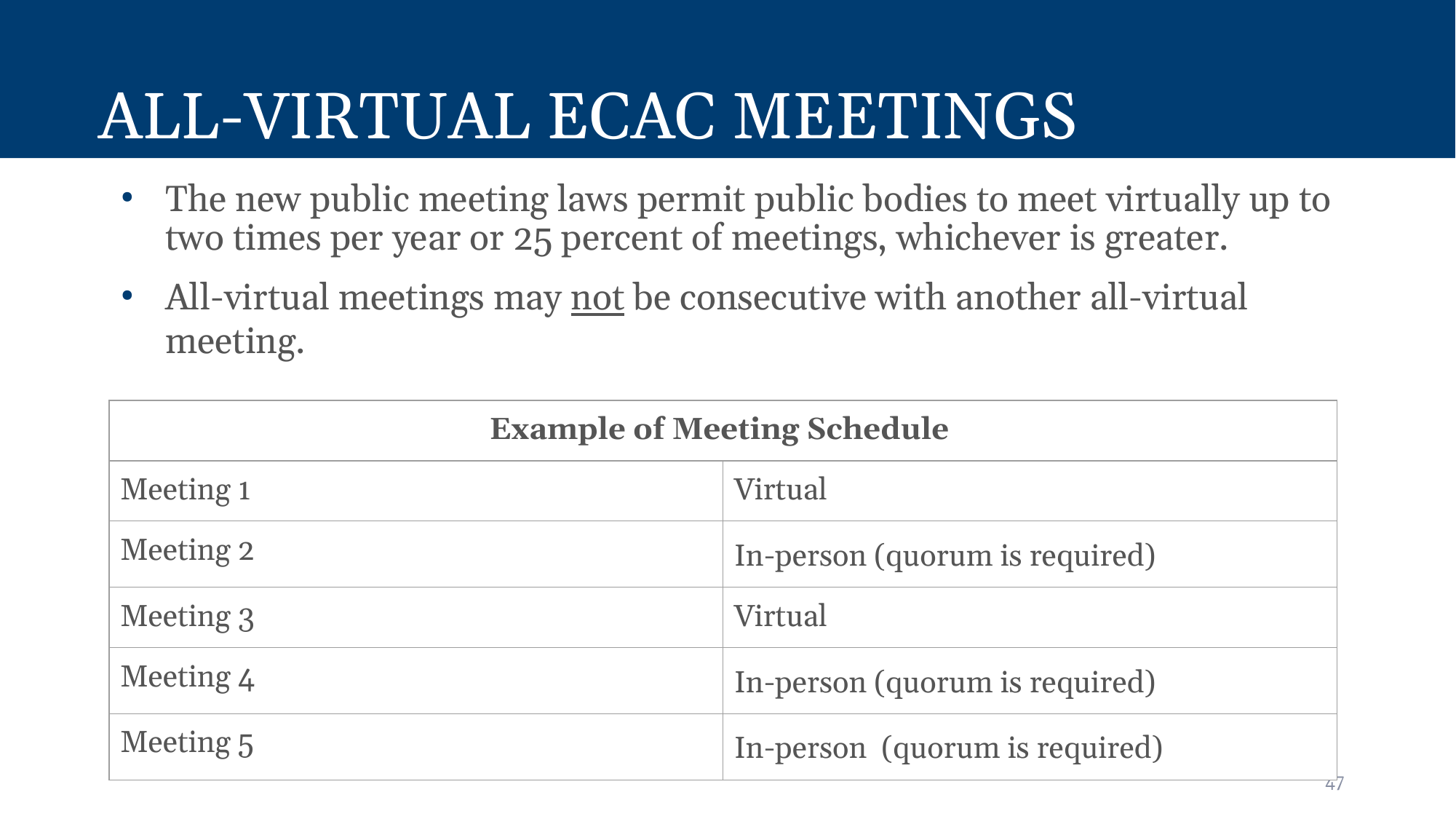

# All-Virtual ECAC Meetings
The new public meeting laws permit public bodies to meet virtually up to two times per year or 25 percent of meetings, whichever is greater.
All-virtual meetings may not be consecutive with another all-virtual meeting.
| Example of Meeting Schedule |  |
| --- | --- |
| Meeting 1 | Virtual |
| Meeting 2 | In-person (quorum is required) |
| Meeting 3 | Virtual |
| Meeting 4 | In-person (quorum is required) |
| Meeting 5 | In-person (quorum is required) |
47